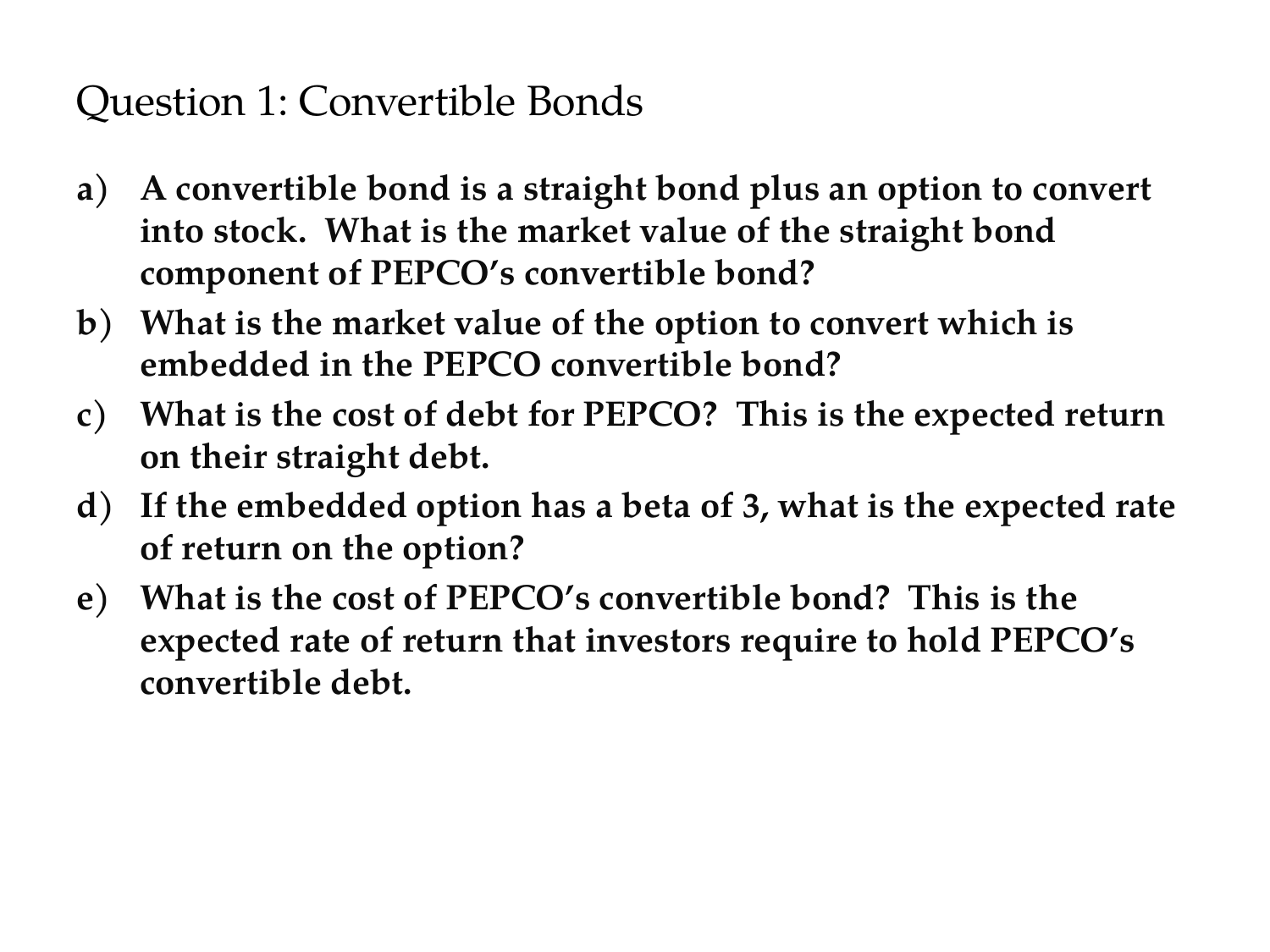

# Question 1: Convertible Bonds
A convertible bond is a straight bond plus an option to convert into stock.  What is the market value of the straight bond component of PEPCO’s convertible bond?
What is the market value of the option to convert which is embedded in the PEPCO convertible bond?
What is the cost of debt for PEPCO?  This is the expected return on their straight debt.
If the embedded option has a beta of 3, what is the expected rate of return on the option?
What is the cost of PEPCO’s convertible bond?  This is the expected rate of return that investors require to hold PEPCO’s convertible debt.